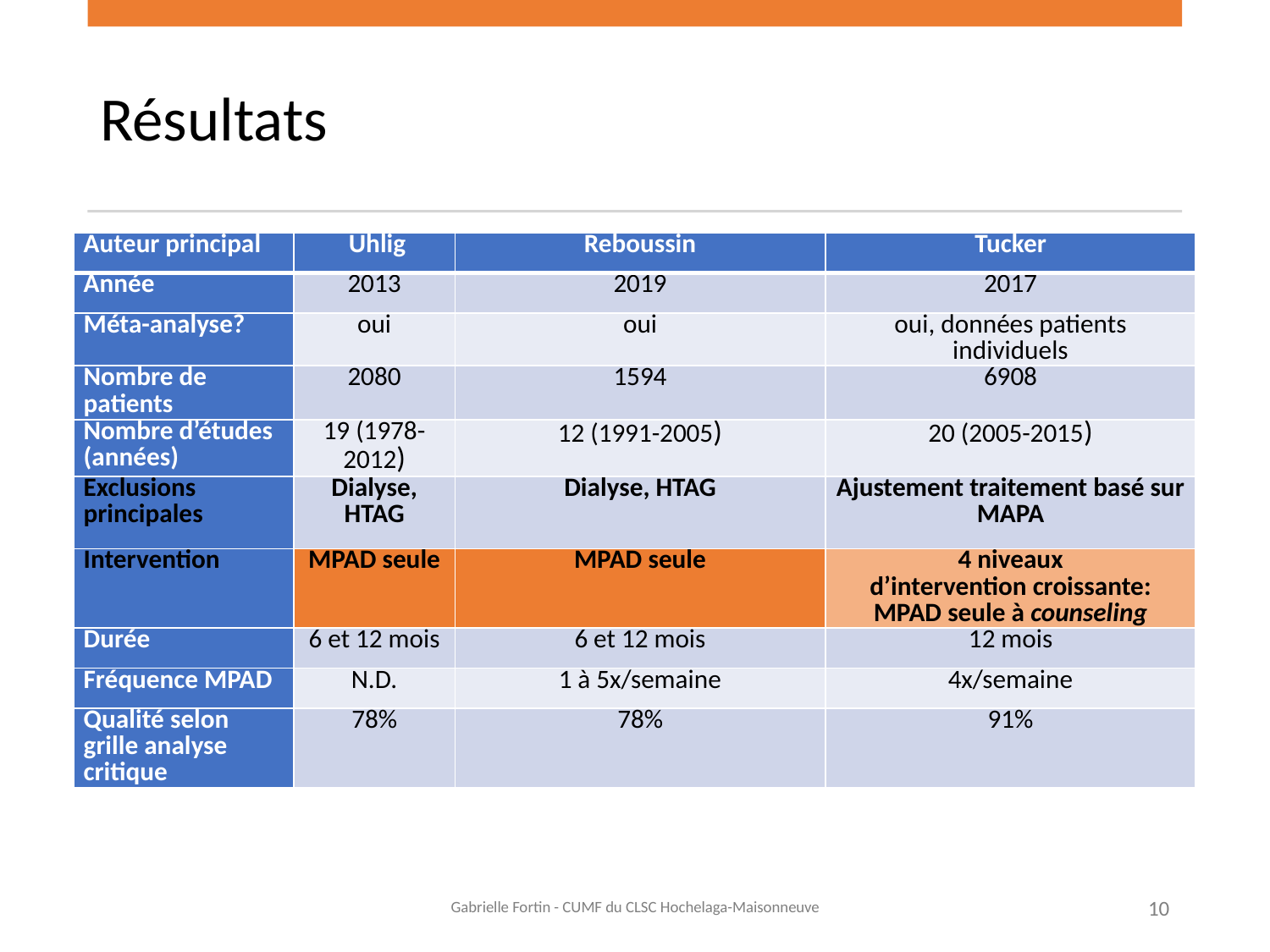

# Résultats

| Auteur principal | Uhlig | Reboussin | Tucker |
| --- | --- | --- | --- |
| Année | 2013 | 2019 | 2017 |
| Méta-analyse? | oui | oui | oui, données patients individuels |
| Nombre de patients | 2080 | 1594 | 6908 |
| Nombre d’études (années) | 19 (1978-2012) | 12 (1991-2005) | 20 (2005-2015) |
| Exclusions principales | Dialyse, HTAG | Dialyse, HTAG | Ajustement traitement basé sur MAPA |
| Intervention | MPAD seule | MPAD seule | 4 niveaux d’intervention croissante: MPAD seule à counseling |
| Durée | 6 et 12 mois | 6 et 12 mois | 12 mois |
| Fréquence MPAD | N.D. | 1 à 5x/semaine | 4x/semaine |
| Qualité selon grille analyse critique | 78% | 78% | 91% |
Gabrielle Fortin - CUMF du CLSC Hochelaga-Maisonneuve
10